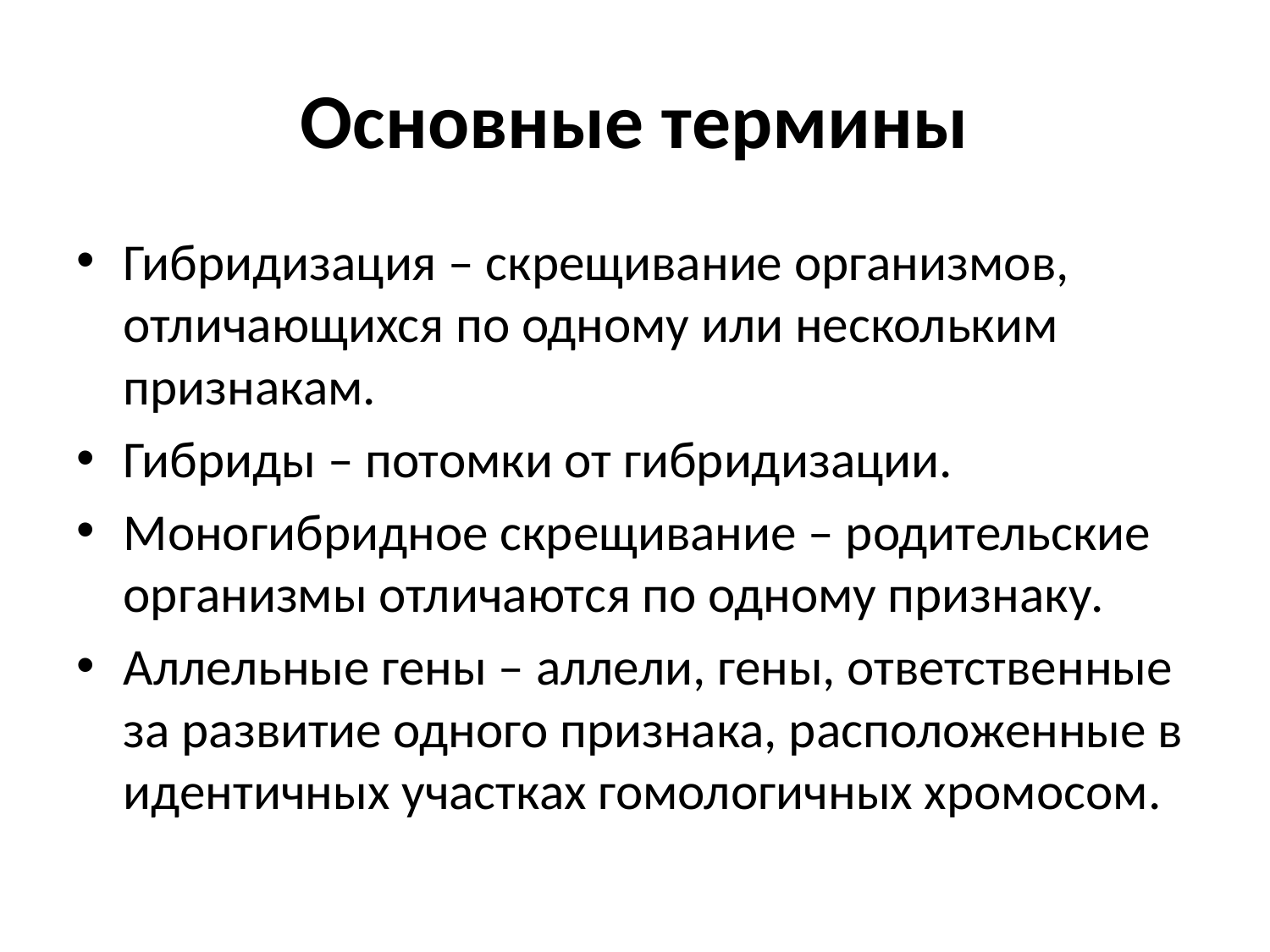

# Основные термины
Гибридизация – скрещивание организмов, отличающихся по одному или нескольким признакам.
Гибриды – потомки от гибридизации.
Моногибридное скрещивание – родительские организмы отличаются по одному признаку.
Аллельные гены – аллели, гены, ответственные за развитие одного признака, расположенные в идентичных участках гомологичных хромосом.